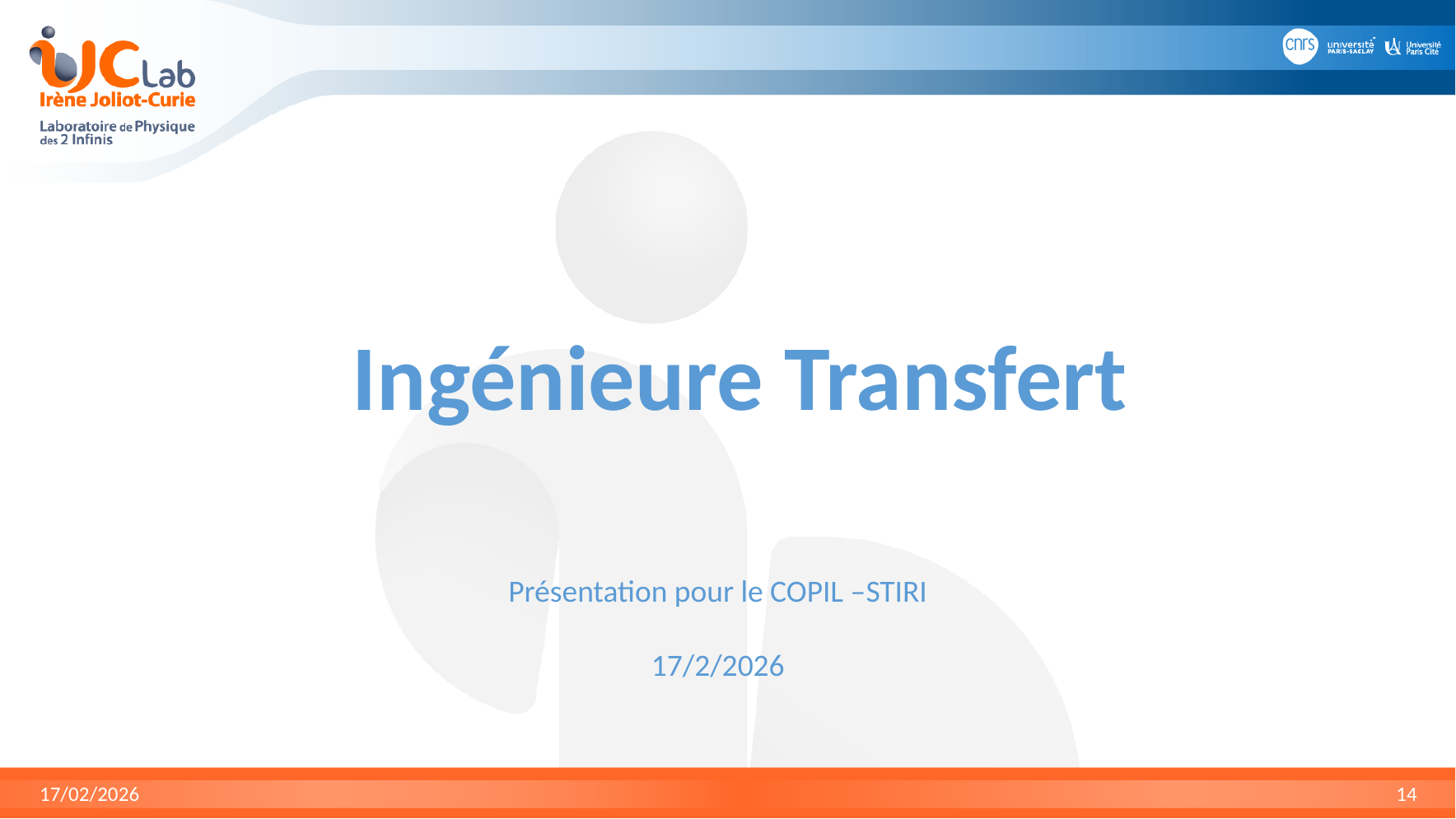

Ingénieure Transfert
Présentation pour le COPIL –STIRI

17/2/2026
17/02/2026

14